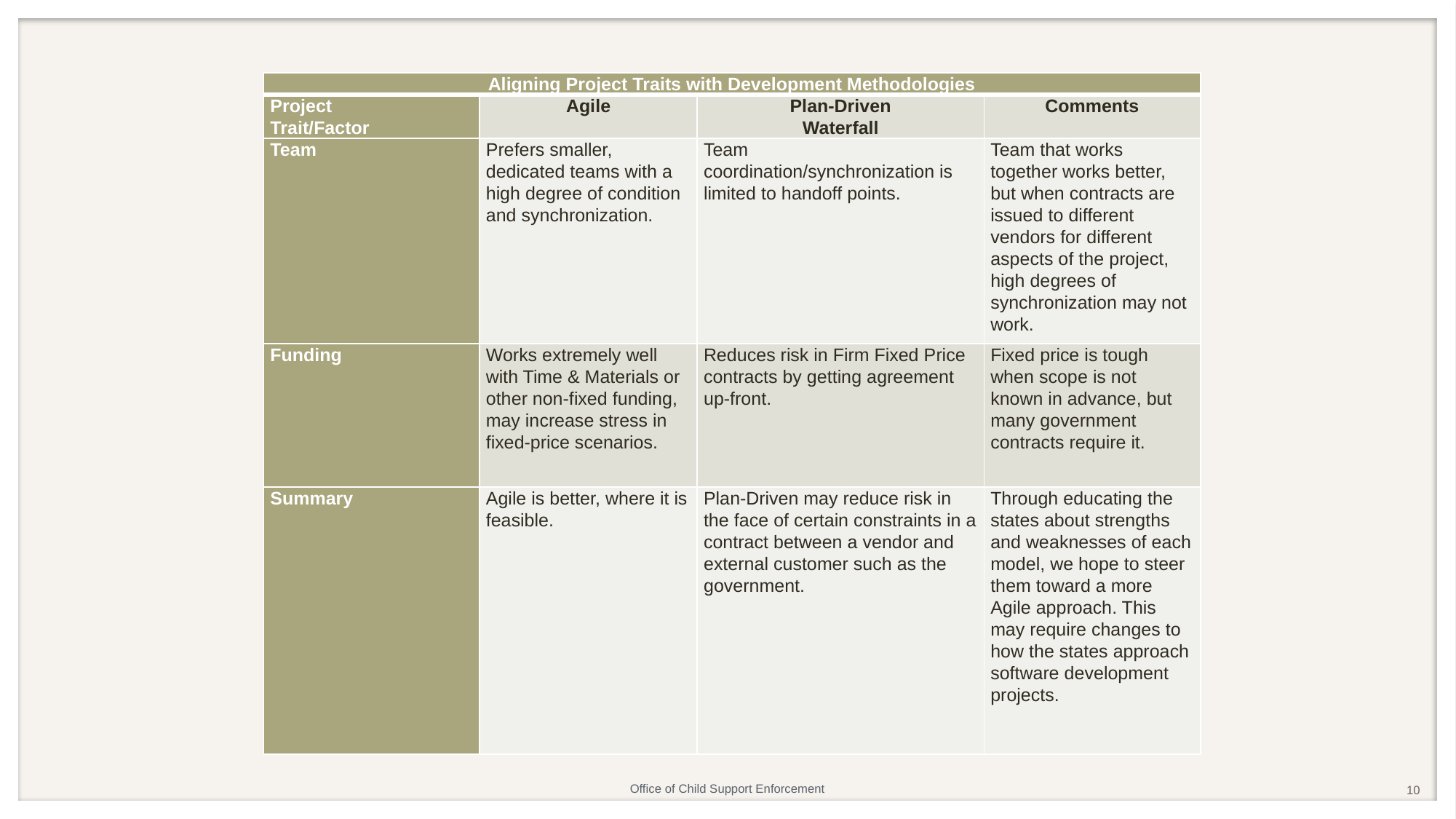

| Aligning Project Traits with Development Methodologies |  |  |  |
| --- | --- | --- | --- |
| Project Trait/Factor | Agile | Plan-Driven Waterfall | Comments |
| Team | Prefers smaller, dedicated teams with a high degree of condition and synchronization. | Team coordination/synchronization is limited to handoff points. | Team that works together works better, but when contracts are issued to different vendors for different aspects of the project, high degrees of synchronization may not work. |
| Funding | Works extremely well with Time & Materials or other non-fixed funding, may increase stress in fixed-price scenarios. | Reduces risk in Firm Fixed Price contracts by getting agreement up-front. | Fixed price is tough when scope is not known in advance, but many government contracts require it. |
| Summary | Agile is better, where it is feasible. | Plan-Driven may reduce risk in the face of certain constraints in a contract between a vendor and external customer such as the government. | Through educating the states about strengths and weaknesses of each model, we hope to steer them toward a more Agile approach. This may require changes to how the states approach software development projects. |
10